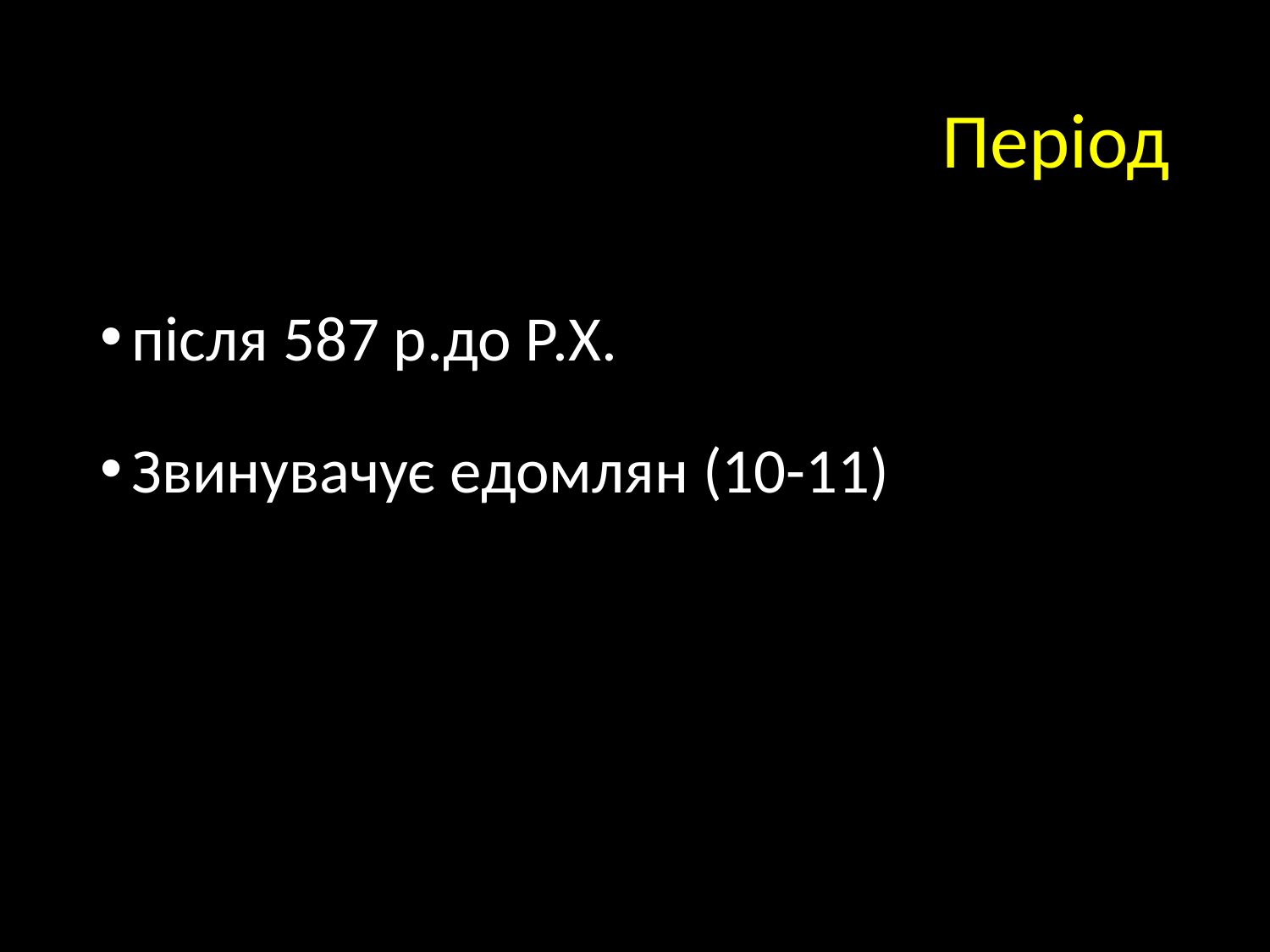

# Період
після 587 р.до Р.Х.
Звинувачує едомлян (10-11)